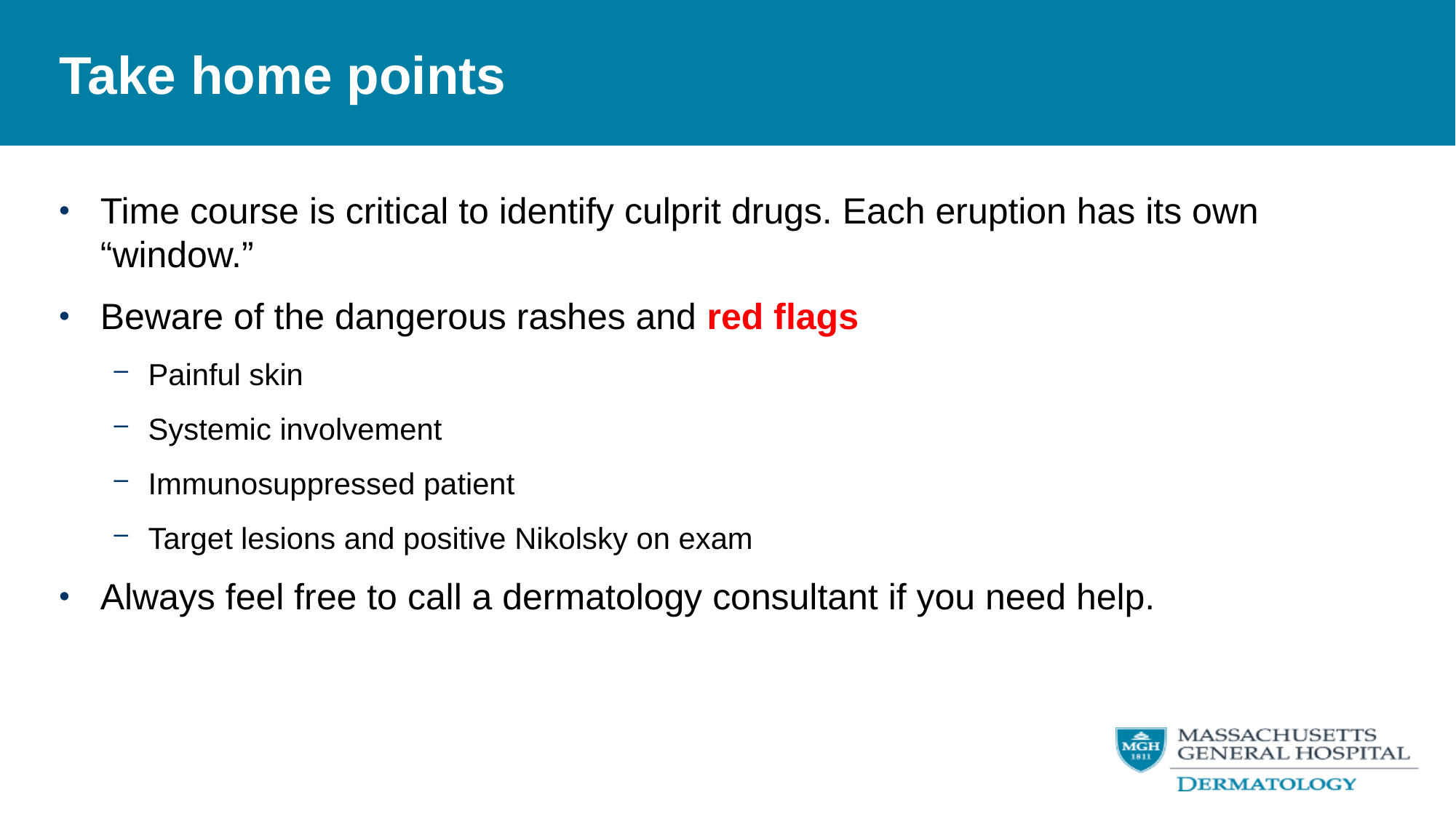

# Take home points
Time course is critical to identify culprit drugs. Each eruption has its own “window.”
Beware of the dangerous rashes and red flags
Painful skin
Systemic involvement
Immunosuppressed patient
Target lesions and positive Nikolsky on exam
Always feel free to call a dermatology consultant if you need help.